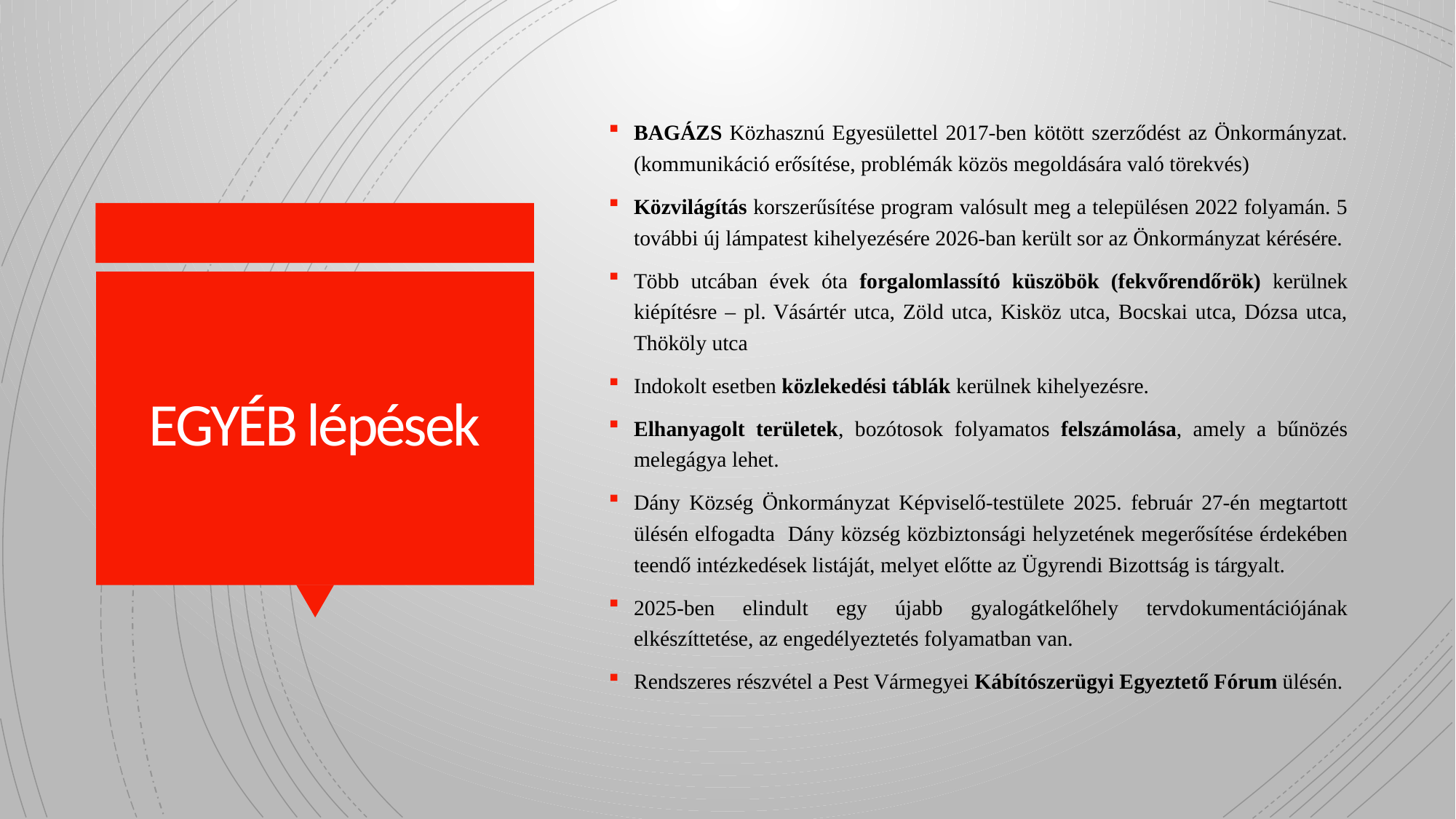

BAGÁZS Közhasznú Egyesülettel 2017-ben kötött szerződést az Önkormányzat. (kommunikáció erősítése, problémák közös megoldására való törekvés)
Közvilágítás korszerűsítése program valósult meg a településen 2022 folyamán. 5 további új lámpatest kihelyezésére 2026-ban került sor az Önkormányzat kérésére.
Több utcában évek óta forgalomlassító küszöbök (fekvőrendőrök) kerülnek kiépítésre – pl. Vásártér utca, Zöld utca, Kisköz utca, Bocskai utca, Dózsa utca, Thököly utca
Indokolt esetben közlekedési táblák kerülnek kihelyezésre.
Elhanyagolt területek, bozótosok folyamatos felszámolása, amely a bűnözés melegágya lehet.
Dány Község Önkormányzat Képviselő-testülete 2025. február 27-én megtartott ülésén elfogadta  Dány község közbiztonsági helyzetének megerősítése érdekében teendő intézkedések listáját, melyet előtte az Ügyrendi Bizottság is tárgyalt.
2025-ben elindult egy újabb gyalogátkelőhely tervdokumentációjának elkészíttetése, az engedélyeztetés folyamatban van.
Rendszeres részvétel a Pest Vármegyei Kábítószerügyi Egyeztető Fórum ülésén.

# EGYÉB lépések